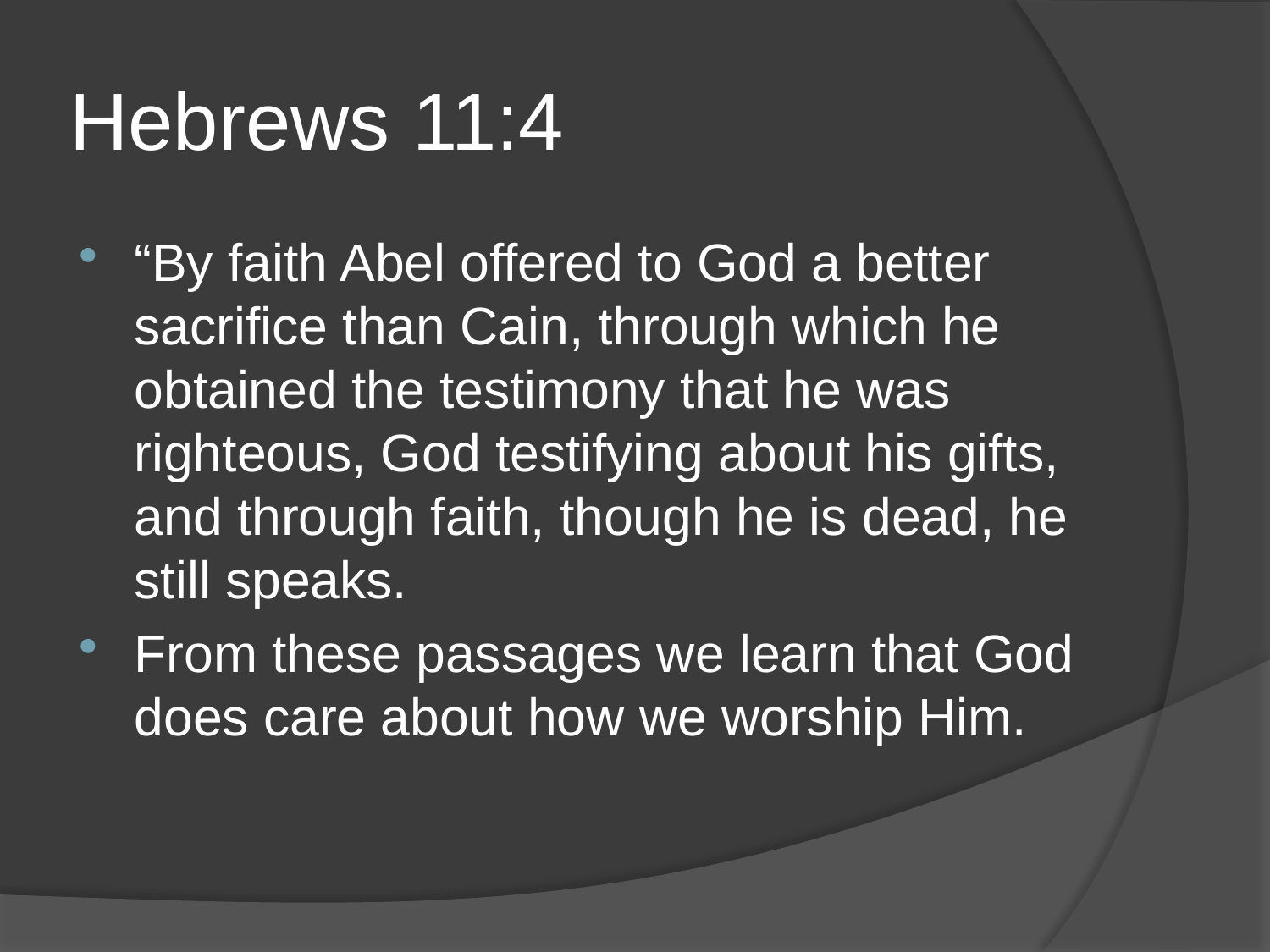

# Hebrews 11:4
“By faith Abel offered to God a better sacrifice than Cain, through which he obtained the testimony that he was righteous, God testifying about his gifts, and through faith, though he is dead, he still speaks.
From these passages we learn that God does care about how we worship Him.